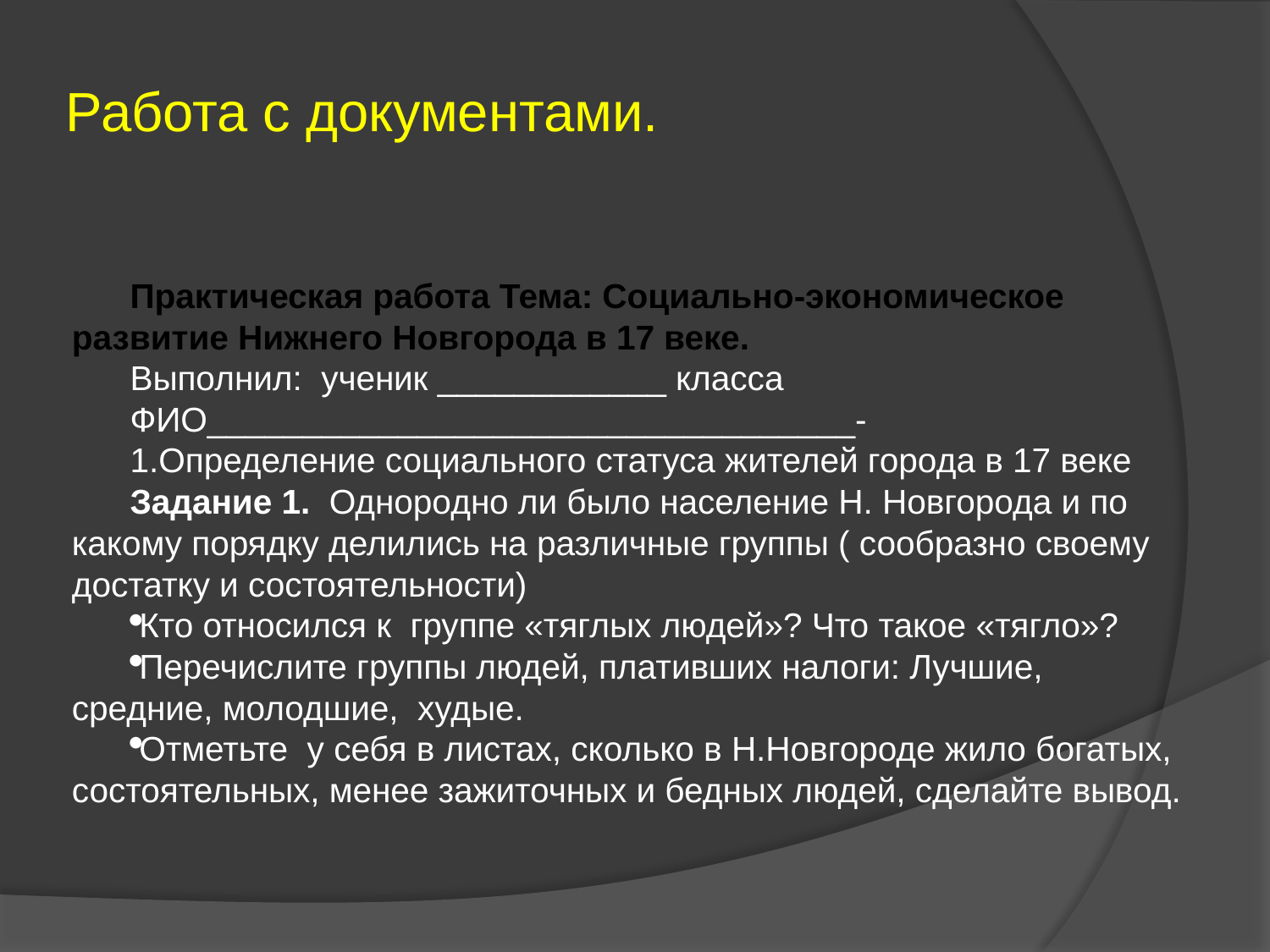

# Работа с документами.
Практическая работа Тема: Социально-экономическое развитие Нижнего Новгорода в 17 веке.
Выполнил:  ученик ____________ класса
ФИО__________________________________-
1.Определение социального статуса жителей города в 17 веке
Задание 1.  Однородно ли было население Н. Новгорода и по какому порядку делились на различные группы ( сообразно своему достатку и состоятельности)
Кто относился к  группе «тяглых людей»? Что такое «тягло»?
Перечислите группы людей, плативших налоги: Лучшие, средние, молодшие,  худые.
Отметьте  у себя в листах, сколько в Н.Новгороде жило богатых, состоятельных, менее зажиточных и бедных людей, сделайте вывод.